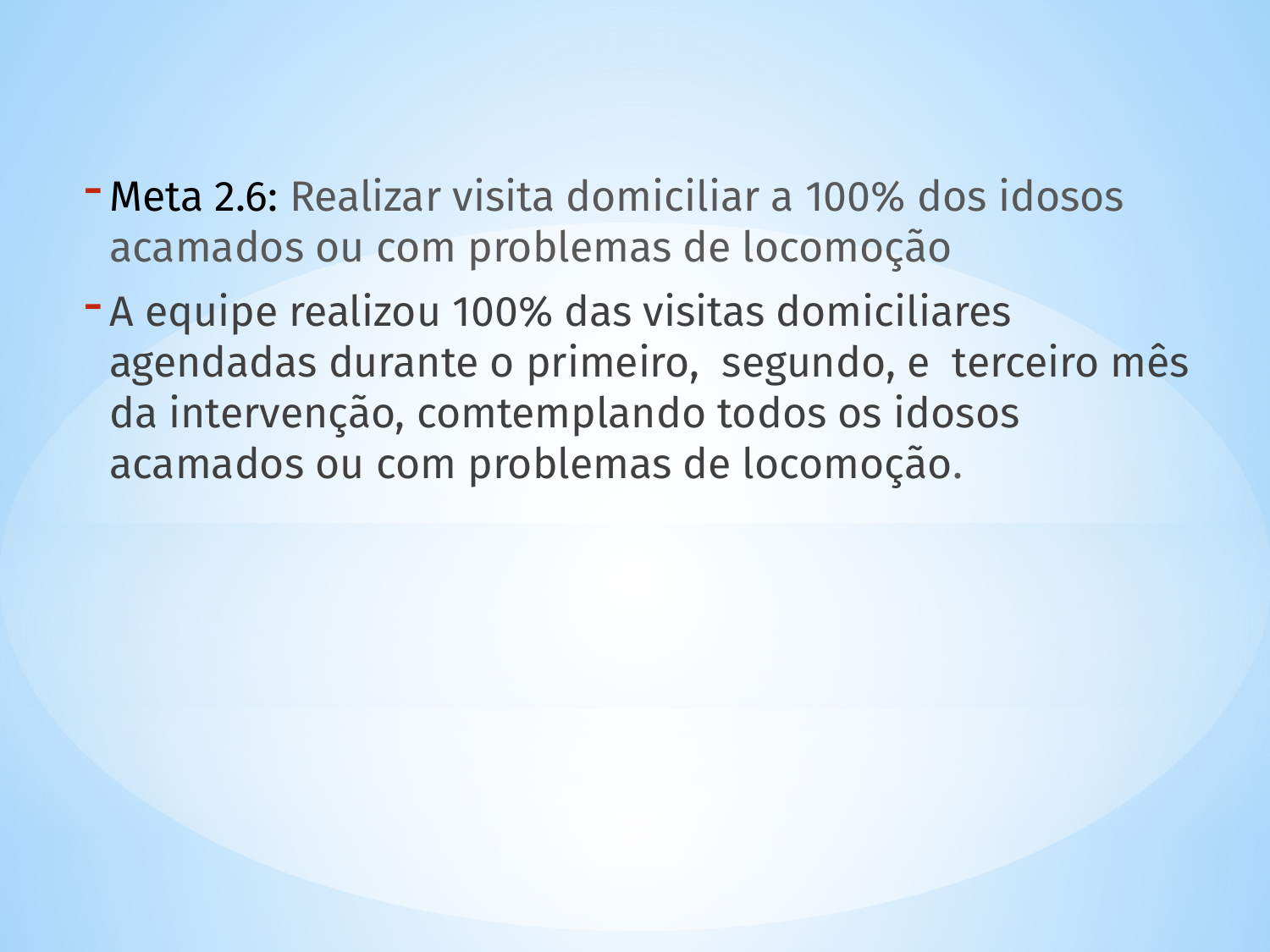

Meta 2.6: Realizar visita domiciliar a 100% dos idosos acamados ou com problemas de locomoção
A equipe realizou 100% das visitas domiciliares agendadas durante o primeiro,  segundo, e  terceiro mês da intervenção, comtemplando todos os idosos acamados ou com problemas de locomoção.